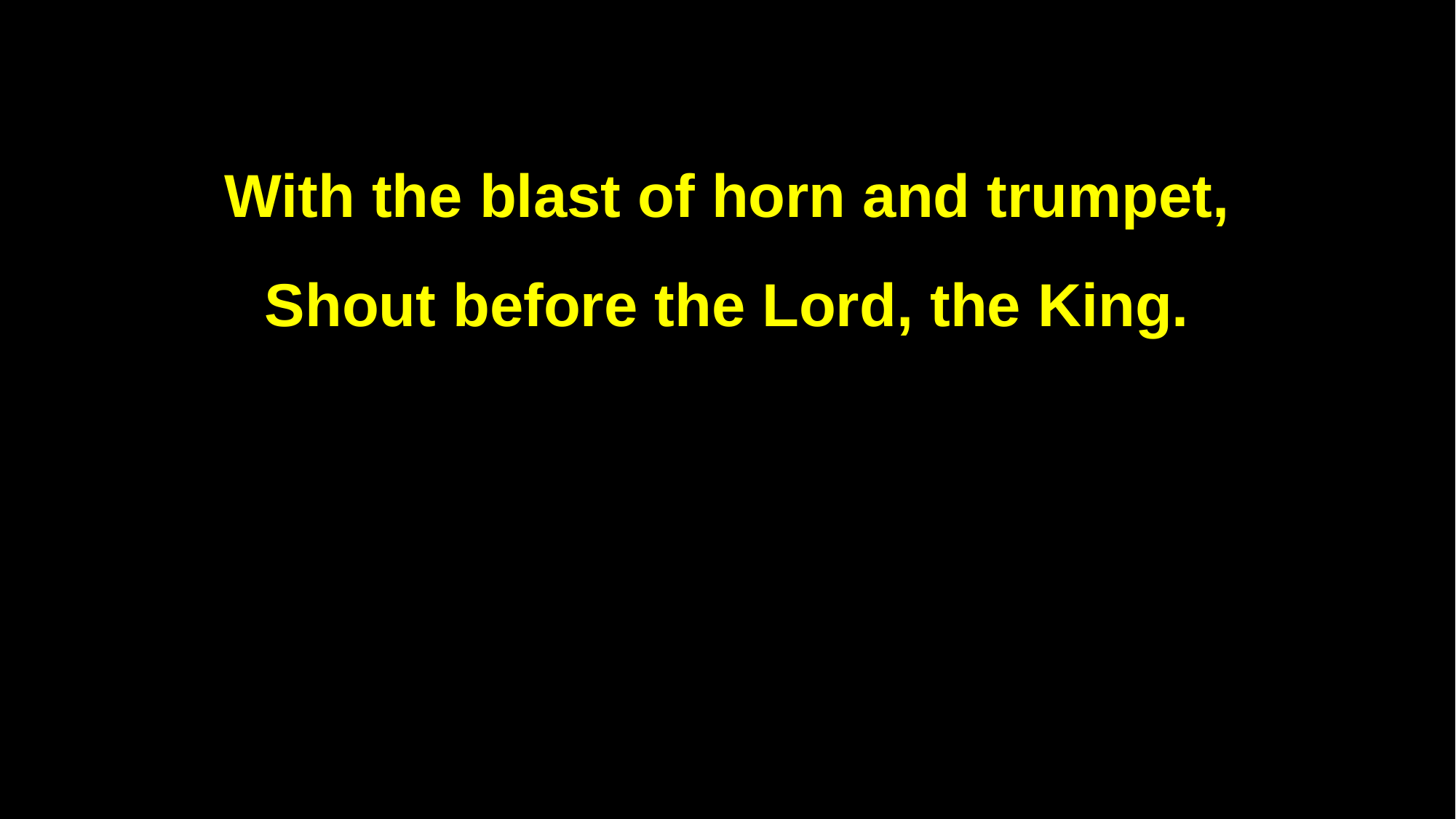

With the blast of horn and trumpet,
Shout before the Lord, the King.